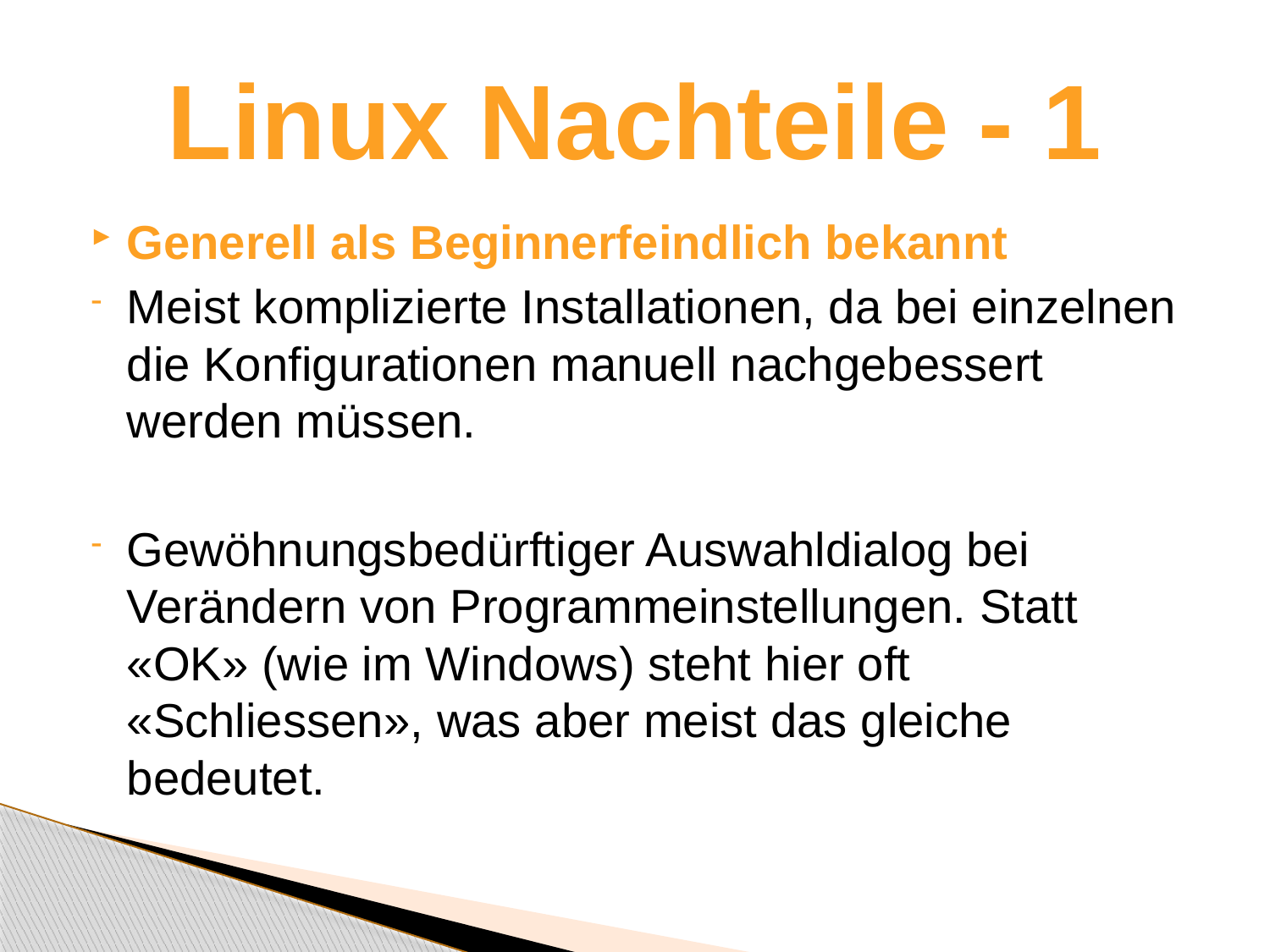

# Linux Nachteile - 1
Generell als Beginnerfeindlich bekannt
Meist komplizierte Installationen, da bei einzelnen die Konfigurationen manuell nachgebessert werden müssen.

Gewöhnungsbedürftiger Auswahldialog bei Verändern von Programmeinstellungen. Statt «OK» (wie im Windows) steht hier oft «Schliessen», was aber meist das gleiche bedeutet.